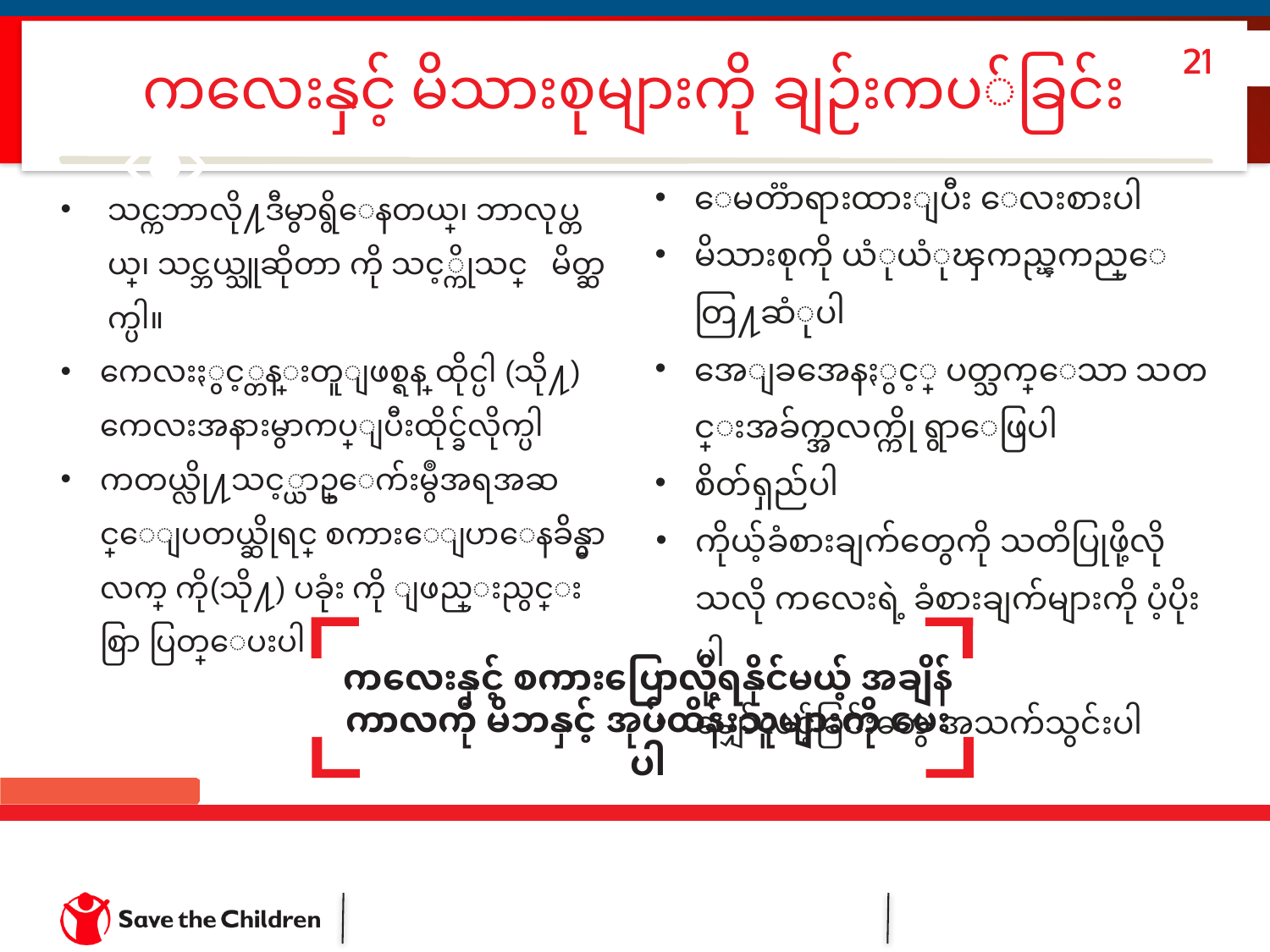

21
ကလေးနှင့် မိသားစုများကို ချဉ်းကပ်ခြင်း

ေမတၱာရားထားျပီး ေလးစားပါ
မိသားစုကို ယံုယံုၾကည္ၾကည္ေတြ႔ဆံုပါ
အေျခအေနႏွင့္ ပတ္သက္ေသာ သတင္းအခ်က္အလက္ကို ရွာေဖြပါ
စိတ်ရှည်ပါ
ကိုယ့်ခံစားချက်တွေကို သတိပြုဖို့လိုသလို ကလေးရဲ့ ခံစားချက်များကို ပံ့ပိုးပါ
မျှော်လင့်ခြင်းတွေ အသက်သွင်းပါ

သင္ကဘာလို႔ဒီမွာရွိေနတယ္၊ ဘာလုပ္တယ္၊ သင္ဘယ္သူဆိုတာ ကို သင့္ကိုသင္   မိတ္ဆက္ပါ။
ကေလးႏွင့္တန္းတူျဖစ္ရန္ ထိုင္ပါ (သို႔) ကေလးအနားမွာကပ္ျပီးထိုင္ခ်လိုက္ပါ
ကတယ္လို႔သင့္ယာဥ္ေက်းမွဳအရအဆင္ေျပတယ္ဆိုရင္ စကားေျပာေနခ်ိန္မွာ လက္ ကို(သို႔) ပခုံး ကို ျဖည္းညွင္းစြာ ပြတ္ေပးပါ

ကလေးနှင့် စကားပြောလို့ရနိုင်မယ့် အချိန်ကာလကို မိဘနှင့် အုပ်ထိန်းသူများကို မေးပါ